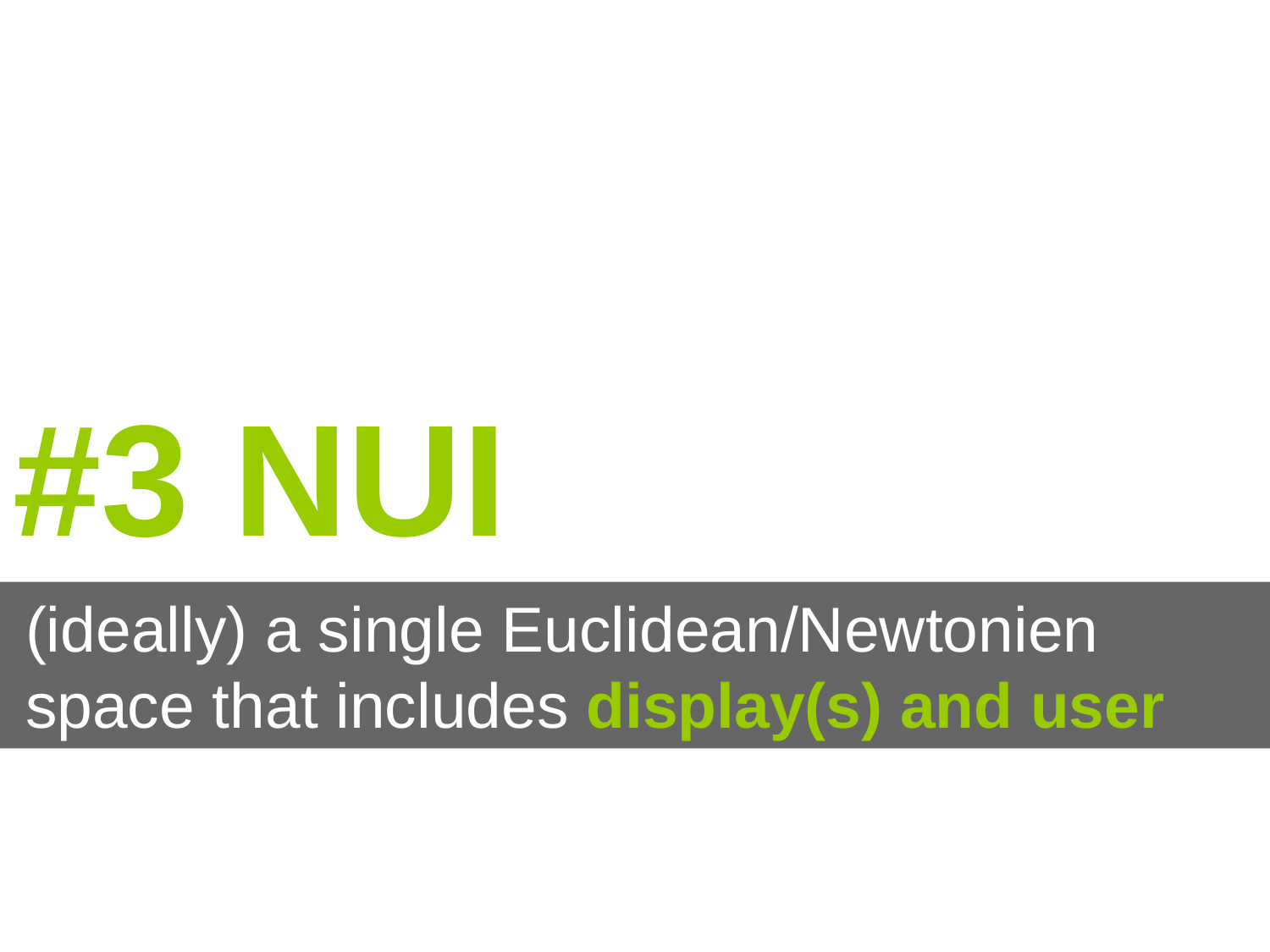

# #3 NUI
(ideally) a single Euclidean/Newtonien space that includes display(s) and user